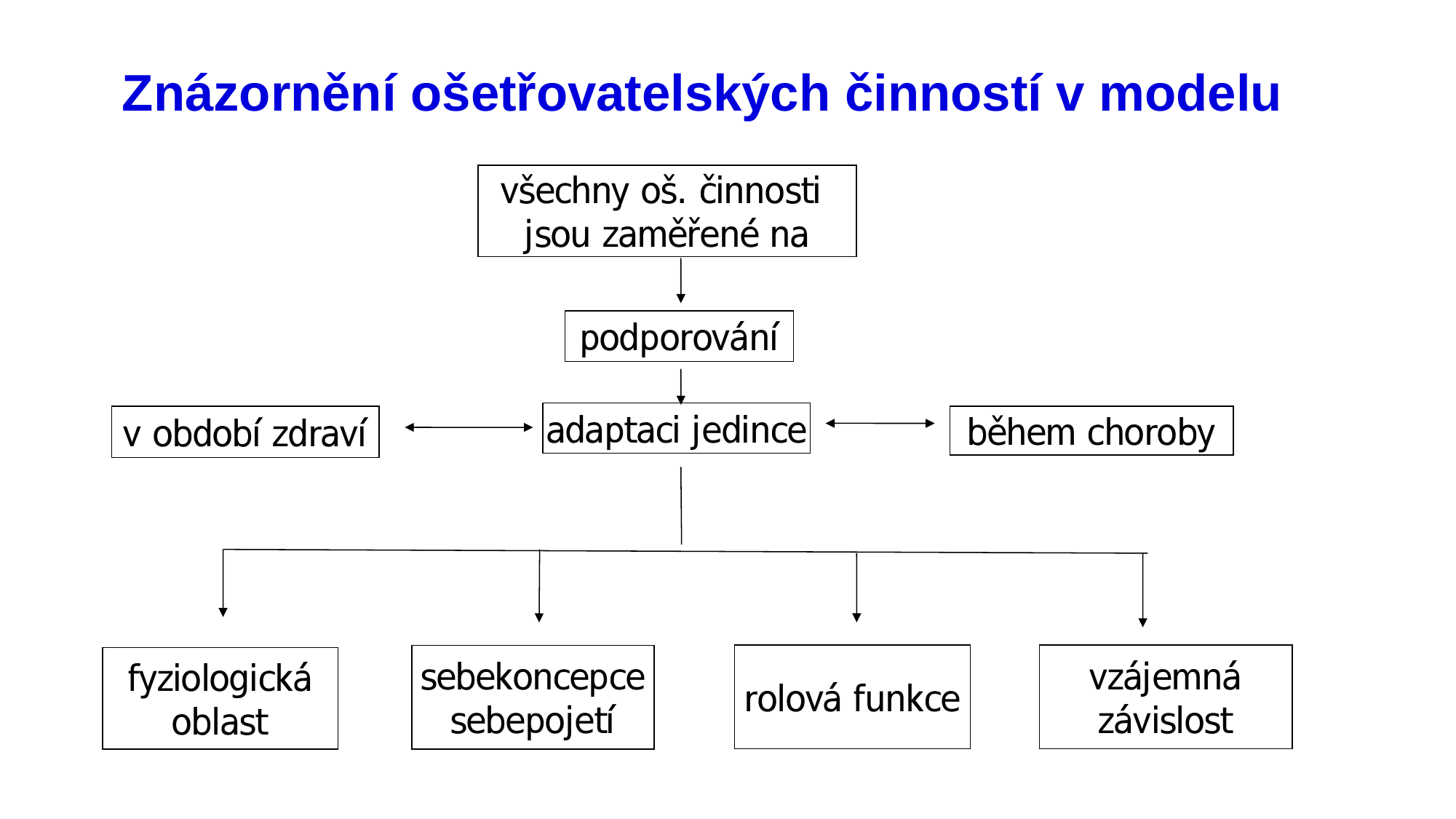

# Znázornění ošetřovatelských činností v modelu
všechny oš. činnosti
jsou zaměřené na

podporování

adaptaci jedince
v období zdraví
během choroby

rolová funkce
vzájemná
závislost
sebekoncepce
sebepojetí
fyziologická
oblast